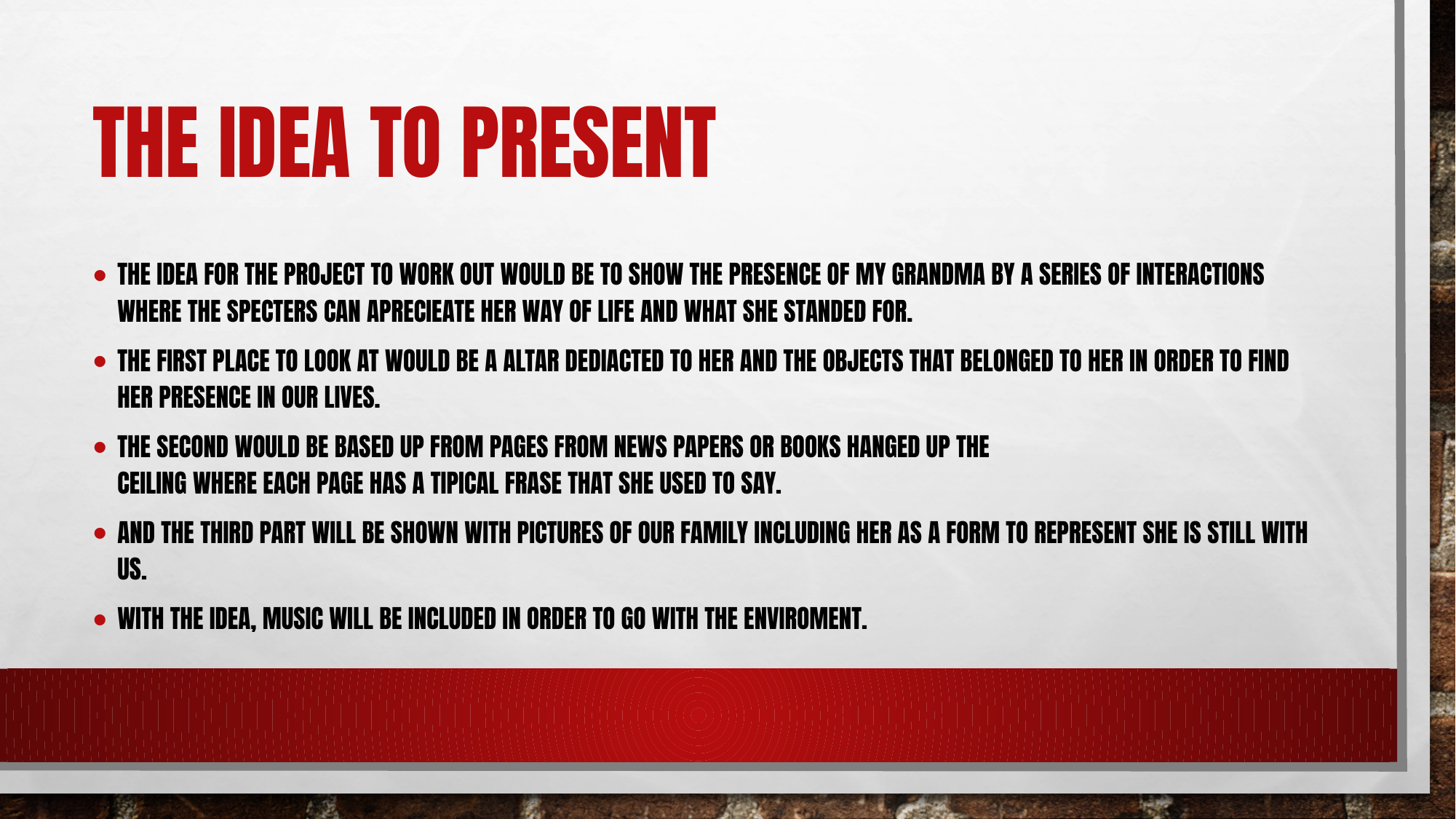

# The idea to present
The idea for the project to work out would be to show the presence of my grandma by a series of interactions where the specters can aprecieate her way of life and what she standed for.
The first place to look at would be a altar dediacted to her and the objects that belonged to her in order to find her presence in our lives.
The second would be based up from pages from news papers or books hanged up the
ceiling where each page has a tipical frase that she used to say.
And the third part will be shown with pictures of our family including her as a form to represent she is still with us.
With the idea, music will be included in order to go with the enviroment.